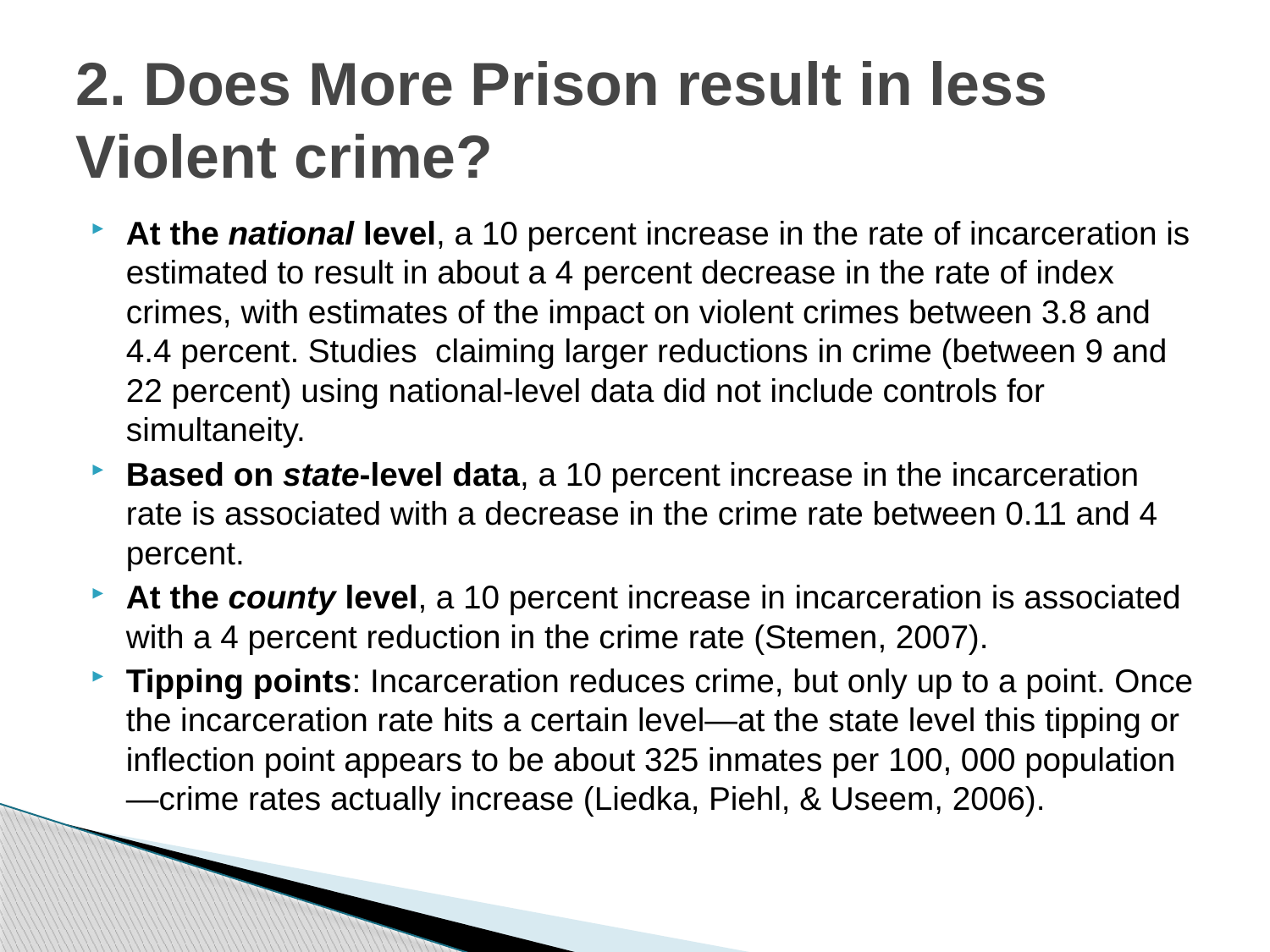

# 2. Does More Prison result in less Violent crime?
At the national level, a 10 percent increase in the rate of incarceration is estimated to result in about a 4 percent decrease in the rate of index crimes, with estimates of the impact on violent crimes between 3.8 and 4.4 percent. Studies  claiming larger reductions in crime (between 9 and 22 percent) using national-level data did not include controls for simultaneity.
Based on state-level data, a 10 percent increase in the incarceration rate is associated with a decrease in the crime rate between 0.11 and 4 percent.
At the county level, a 10 percent increase in incarceration is associated with a 4 percent reduction in the crime rate (Stemen, 2007).
Tipping points: Incarceration reduces crime, but only up to a point. Once the incarceration rate hits a certain level—at the state level this tipping or inflection point appears to be about 325 inmates per 100, 000 population—crime rates actually increase (Liedka, Piehl, & Useem, 2006).